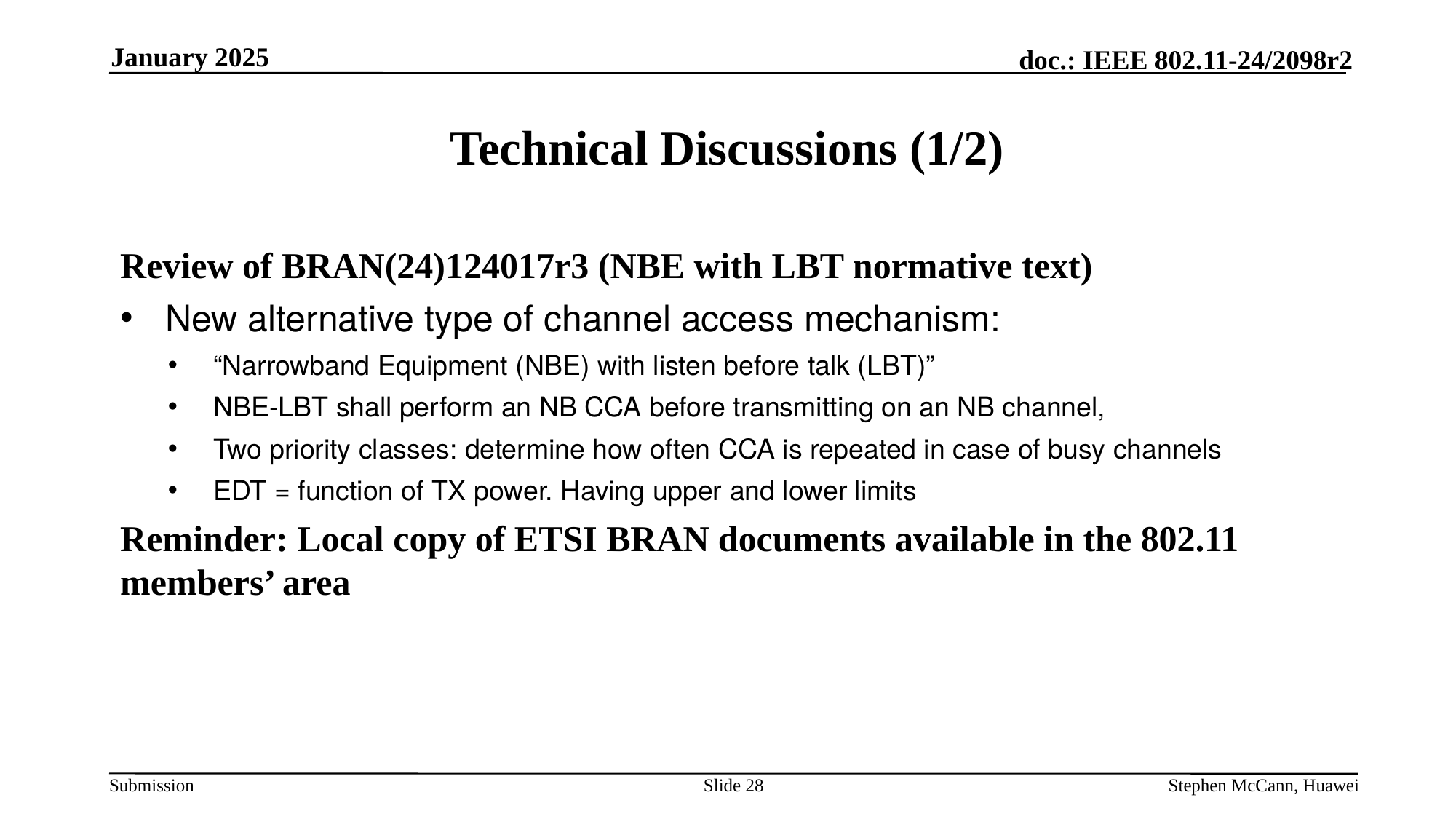

January 2025
# Technical Discussions (1/2)
Review of BRAN(24)124017r3 (NBE with LBT normative text)
New alternative type of channel access mechanism:
“Narrowband Equipment (NBE) with listen before talk (LBT)”
NBE-LBT shall perform an NB CCA before transmitting on an NB channel,
Two priority classes: determine how often CCA is repeated in case of busy channels
EDT = function of TX power. Having upper and lower limits
Reminder: Local copy of ETSI BRAN documents available in the 802.11 members’ area
Slide 28
Stephen McCann, Huawei